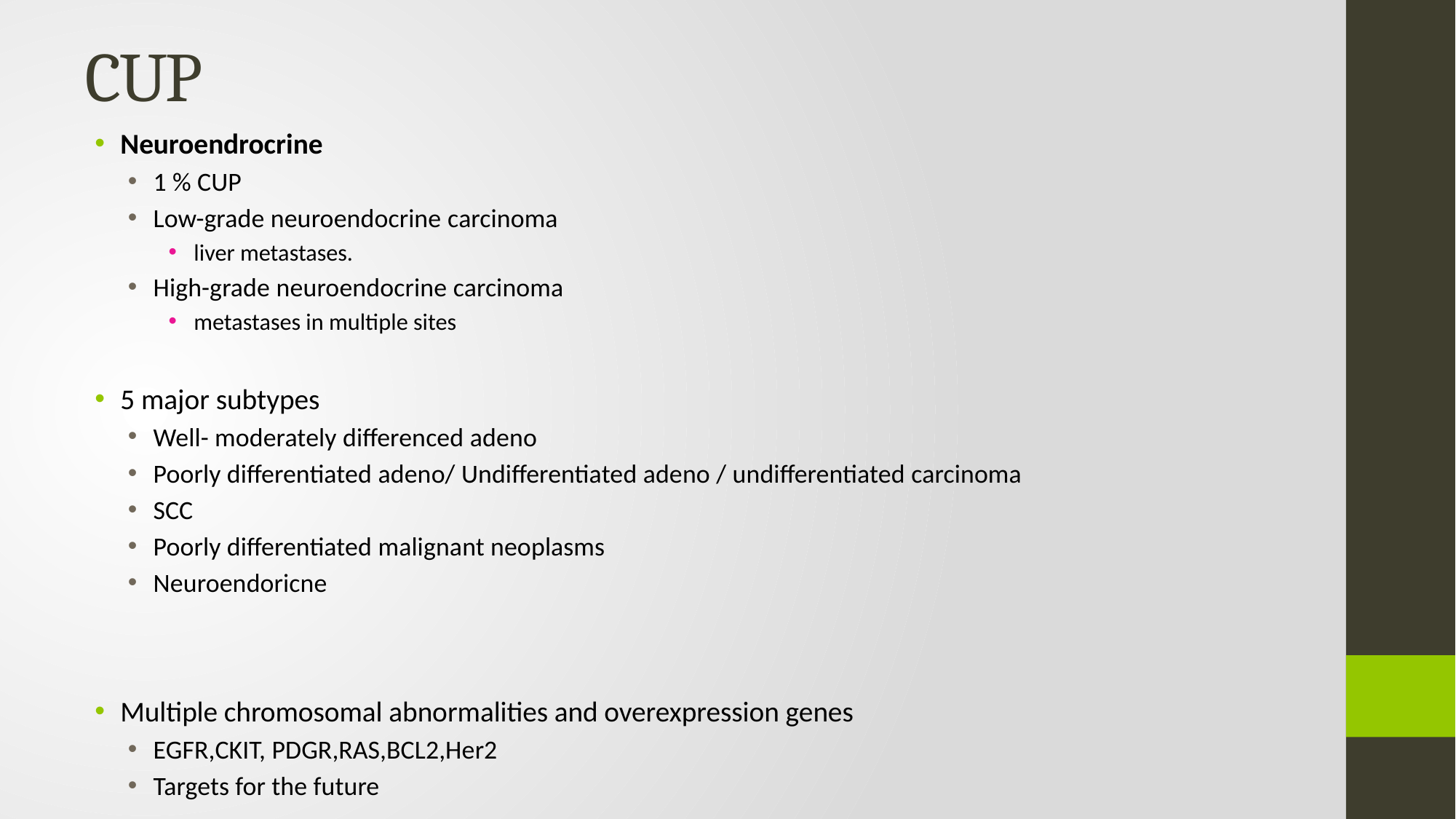

# CUP
Neuroendrocrine
1 % CUP
Low-grade neuroendocrine carcinoma
liver metastases.
High-grade neuroendocrine carcinoma
metastases in multiple sites

5 major subtypes
Well- moderately differenced adeno
Poorly differentiated adeno/ Undifferentiated adeno / undifferentiated carcinoma
SCC
Poorly differentiated malignant neoplasms
Neuroendoricne

Multiple chromosomal abnormalities and overexpression genes
EGFR,CKIT, PDGR,RAS,BCL2,Her2
Targets for the future